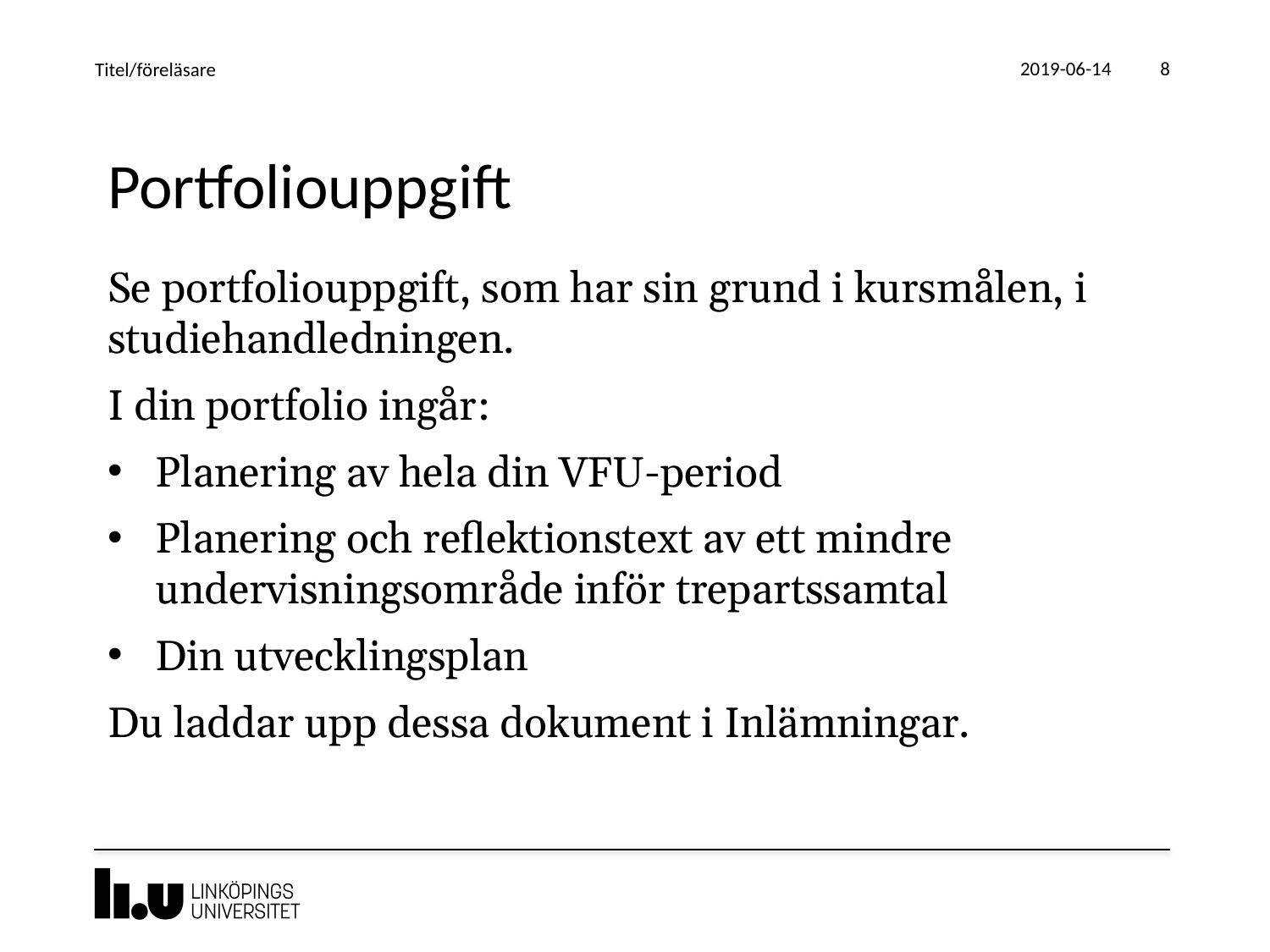

2019-06-14
Titel/föreläsare
8
# Portfoliouppgift
Se portfoliouppgift, som har sin grund i kursmålen, i studiehandledningen.
I din portfolio ingår:
Planering av hela din VFU-period
Planering och reflektionstext av ett mindre undervisningsområde inför trepartssamtal
Din utvecklingsplan
Du laddar upp dessa dokument i Inlämningar.